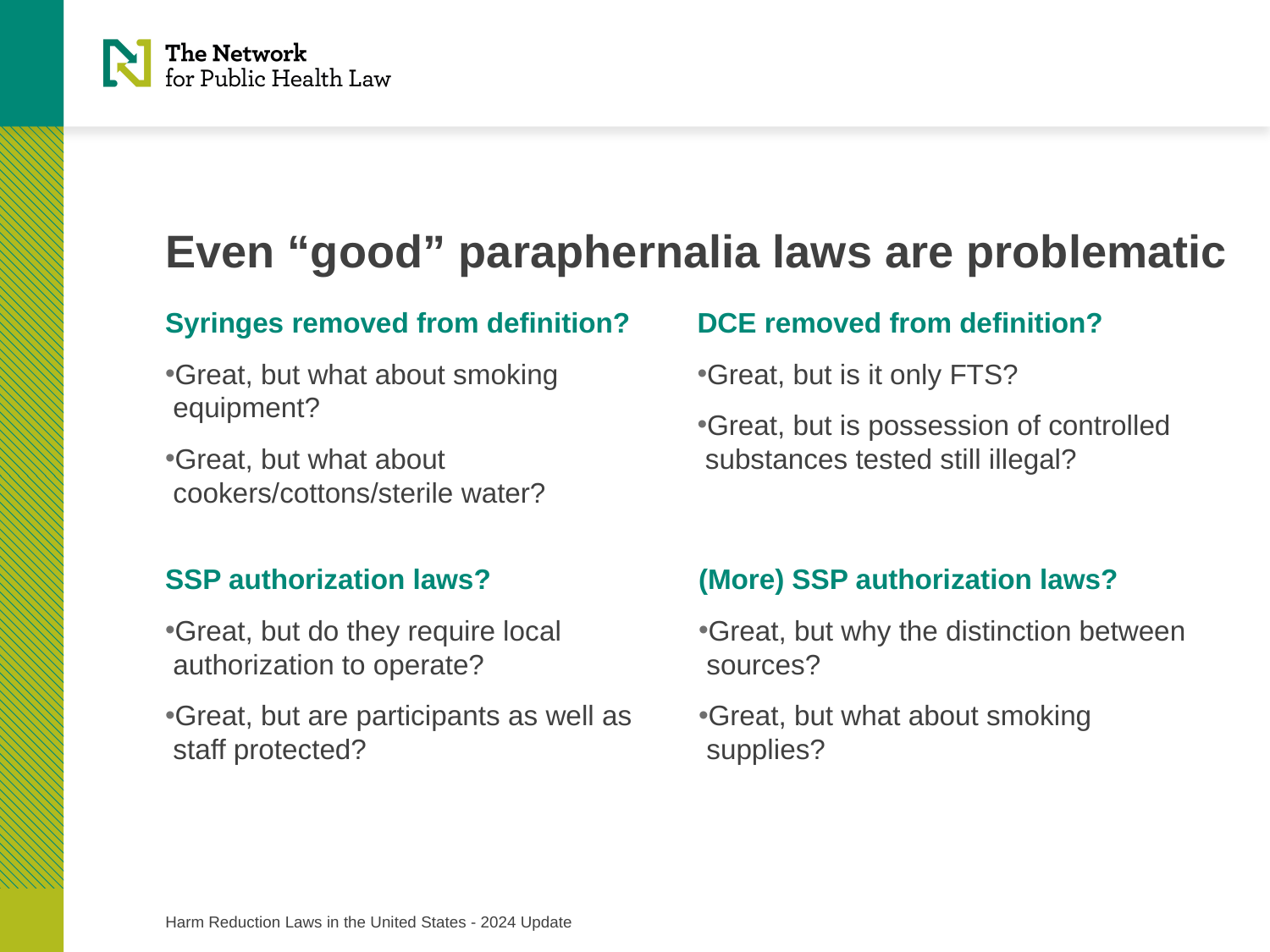

# Even “good” paraphernalia laws are problematic
Syringes removed from definition?
Great, but what about smoking equipment?
Great, but what about cookers/cottons/sterile water?
DCE removed from definition?
Great, but is it only FTS?
Great, but is possession of controlled substances tested still illegal?
SSP authorization laws?
Great, but do they require local authorization to operate?
Great, but are participants as well as staff protected?

(More) SSP authorization laws?
Great, but why the distinction between sources?
Great, but what about smoking supplies?

Harm Reduction Laws in the United States - 2024 Update